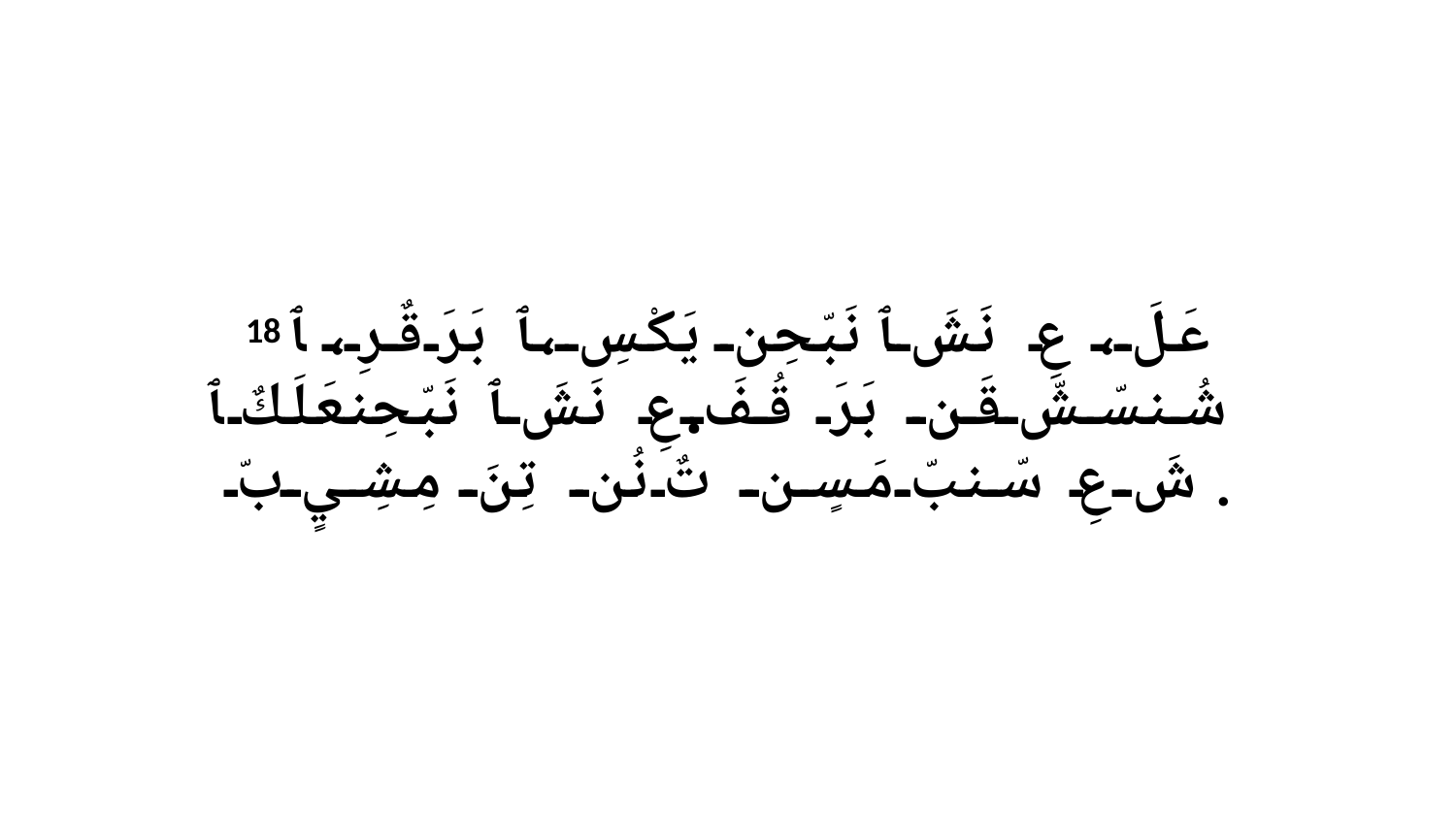

18 عَلَ، عِ نَشَ ﭑ نَبّحِن يَكْسِ،ﭑ بَرَ قٌرِ، ﭑ شُنسّشّ قَن بَرَ قُفَ.عِ نَشَ ﭑ نَبّحِنعَلَكٌ ﭑ شَ عِ سّنبّ مَسٍن تٌ نُن تِنَ مِشِيٍ بّ.